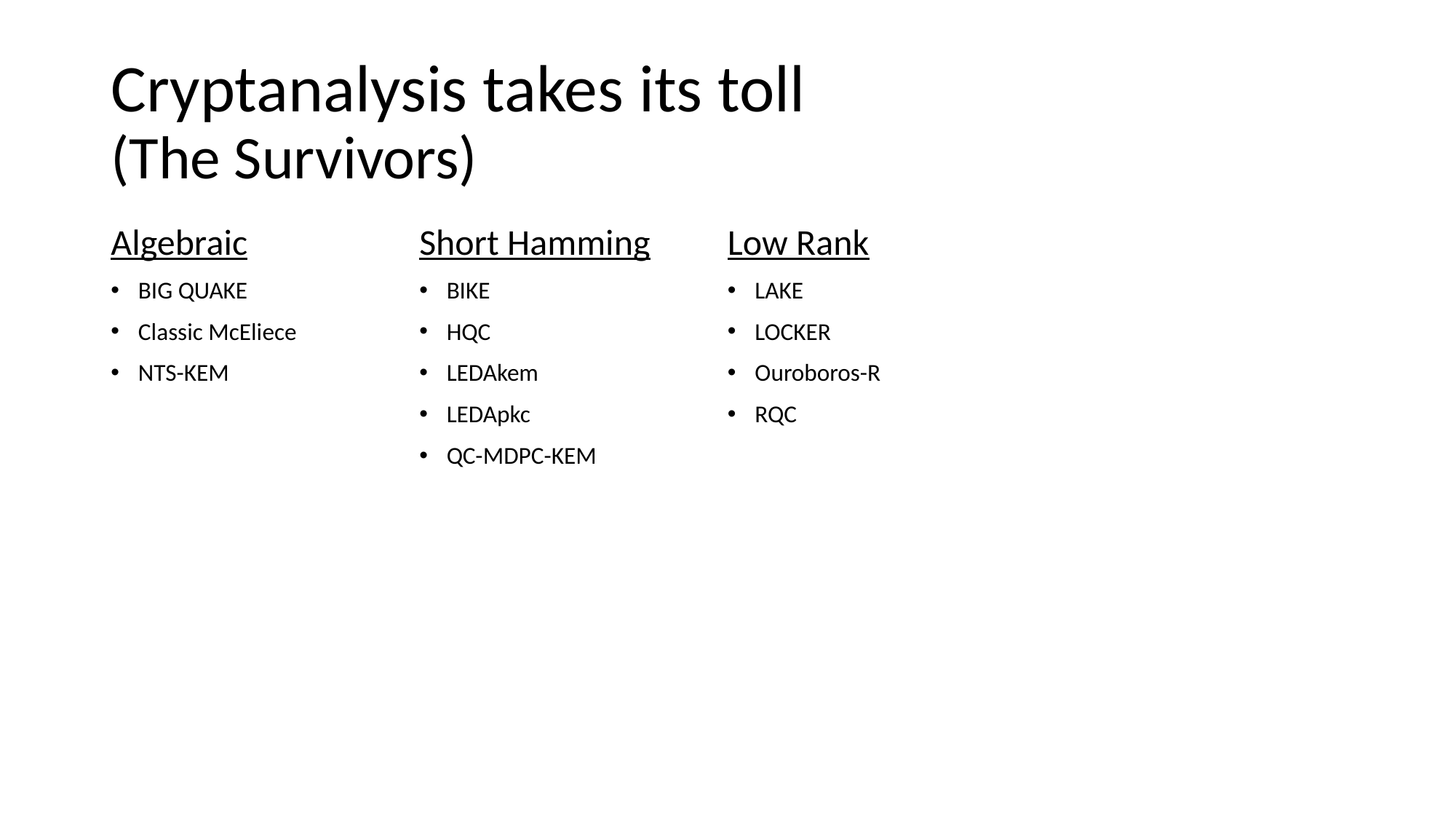

# Cryptanalysis takes its toll (The Survivors)
Algebraic
BIG QUAKE
Classic McEliece
NTS-KEM

Short Hamming
BIKE
HQC
LEDAkem
LEDApkc
QC-MDPC-KEM

Low Rank
LAKE
LOCKER
Ouroboros-R
RQC